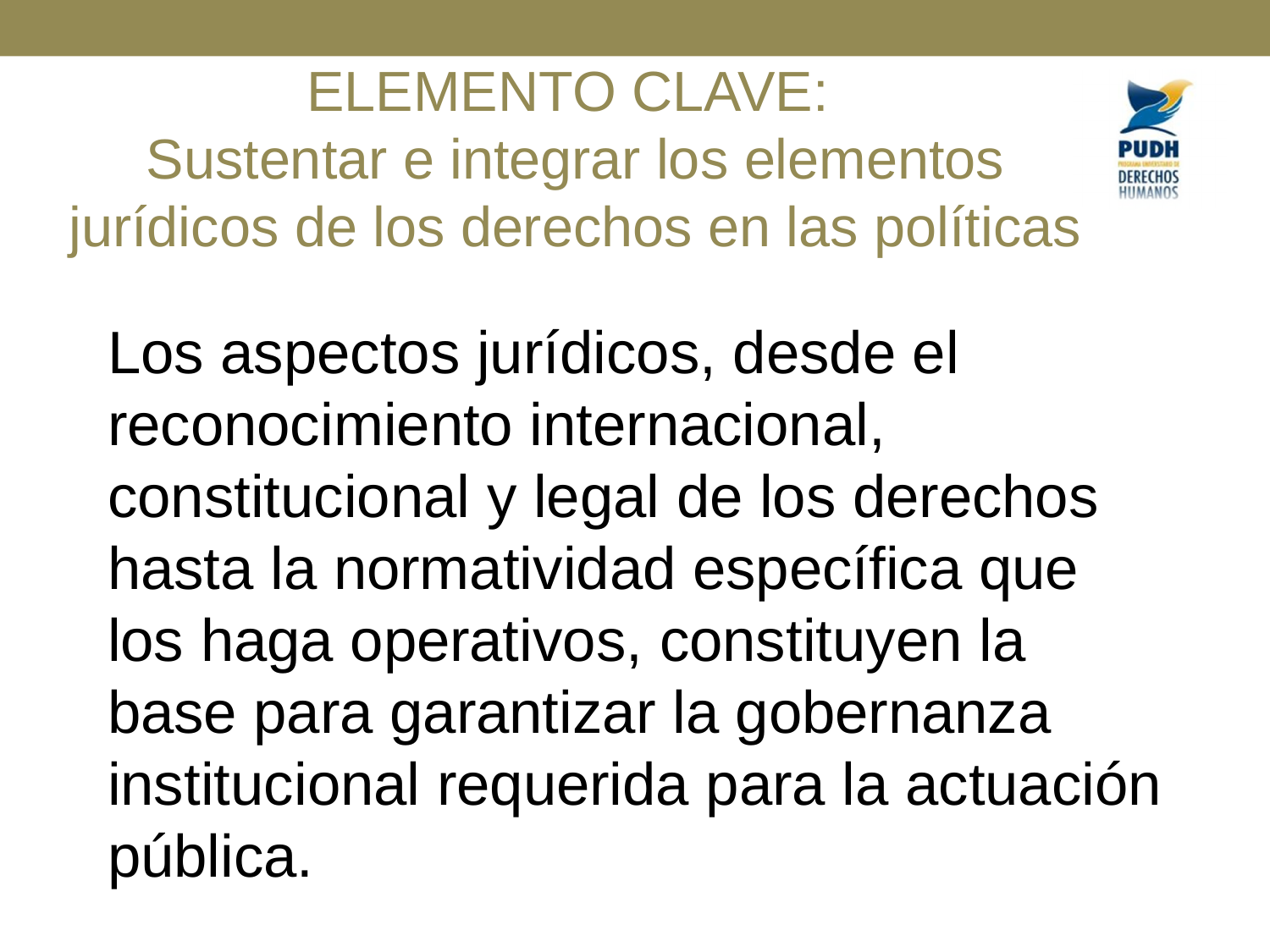

# ELEMENTO CLAVE: Sustentar e integrar los elementos jurídicos de los derechos en las políticas
Los aspectos jurídicos, desde el reconocimiento internacional, constitucional y legal de los derechos hasta la normatividad específica que los haga operativos, constituyen la base para garantizar la gobernanza institucional requerida para la actuación pública.